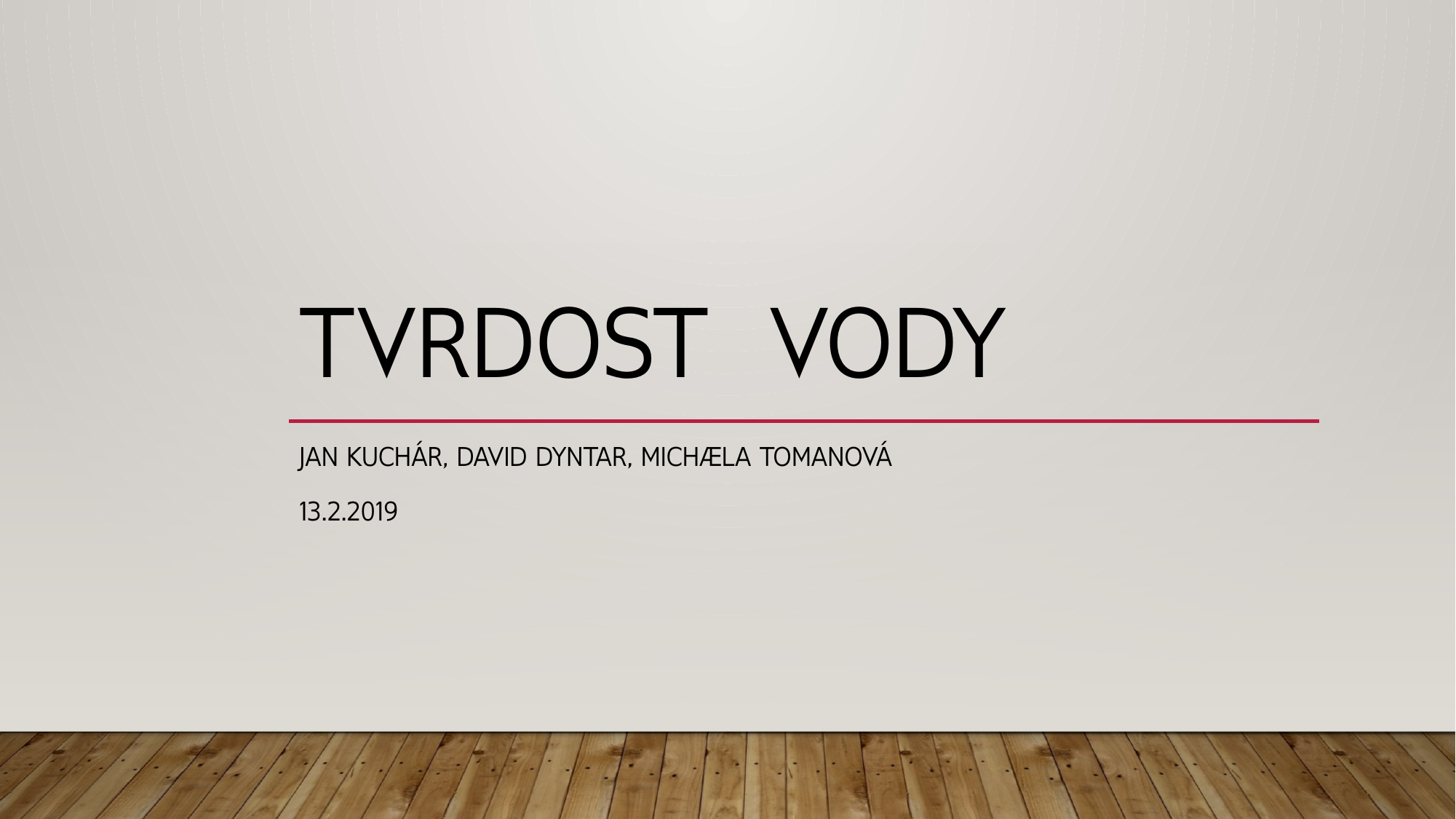

# Tvrdost  vody
Jan kuchár, david dyntar, michaela tomanová
13.2.2019